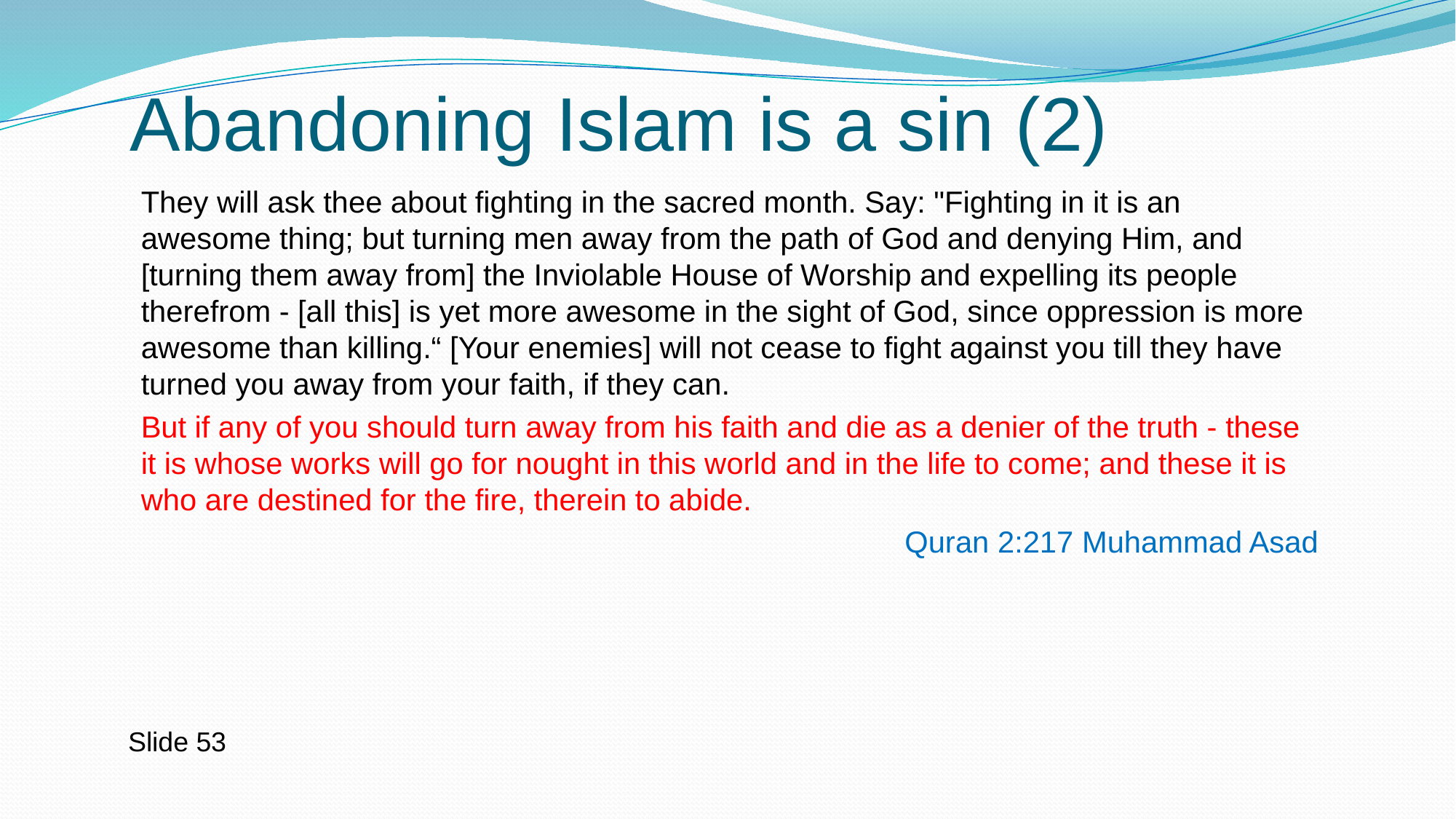

# Abandoning Islam is a sin (2)
They will ask thee about fighting in the sacred month. Say: "Fighting in it is an awesome thing; but turning men away from the path of God and denying Him, and [turning them away from] the Inviolable House of Worship and expelling its people therefrom - [all this] is yet more awesome in the sight of God, since oppression is more awesome than killing.“ [Your enemies] will not cease to fight against you till they have turned you away from your faith, if they can.
But if any of you should turn away from his faith and die as a denier of the truth - these it is whose works will go for nought in this world and in the life to come; and these it is who are destined for the fire, therein to abide.
Quran 2:217 Muhammad Asad

Slide 53